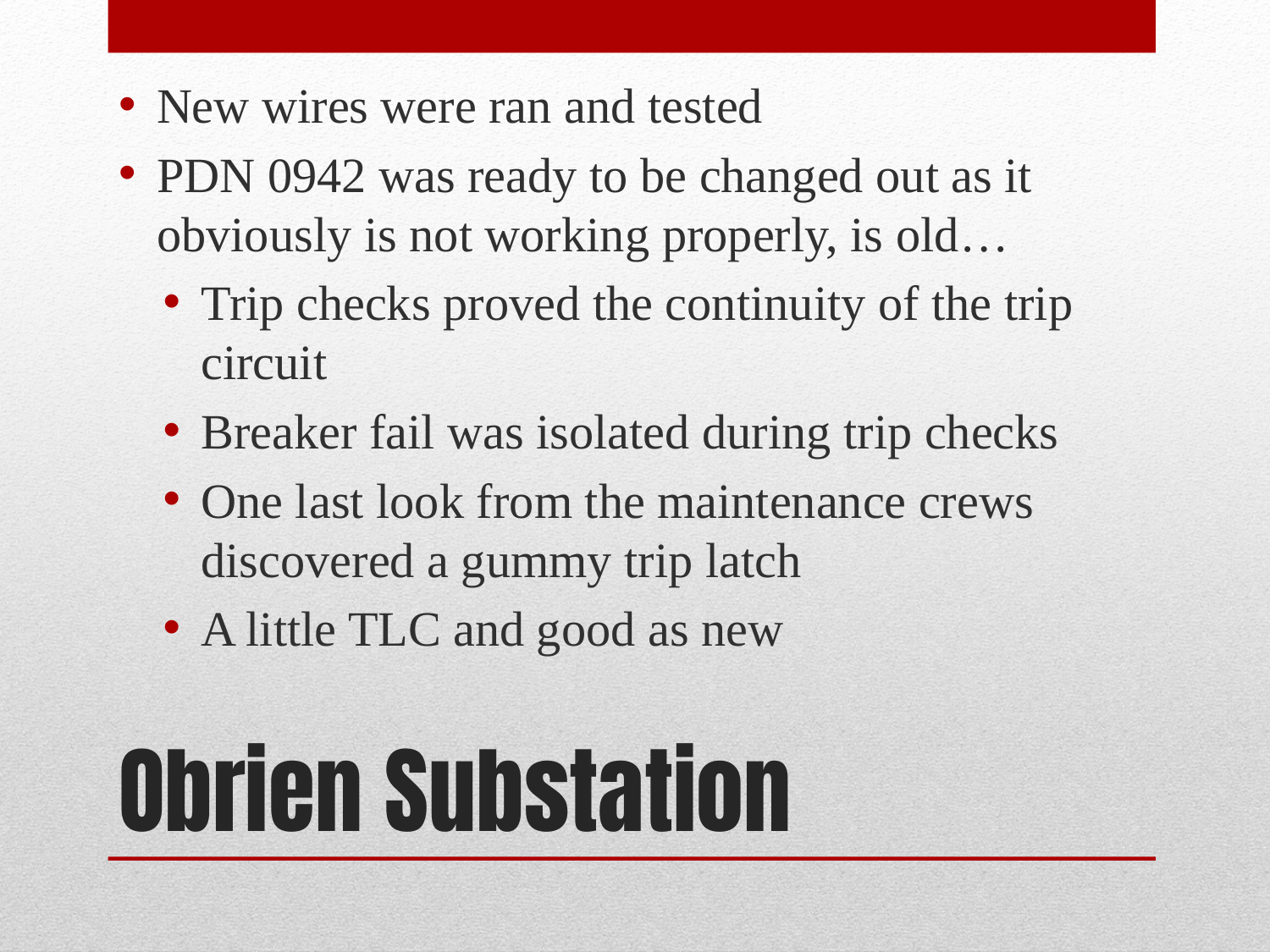

New wires were ran and tested
PDN 0942 was ready to be changed out as it obviously is not working properly, is old…
Trip checks proved the continuity of the trip circuit
Breaker fail was isolated during trip checks
One last look from the maintenance crews discovered a gummy trip latch
A little TLC and good as new
# Obrien Substation